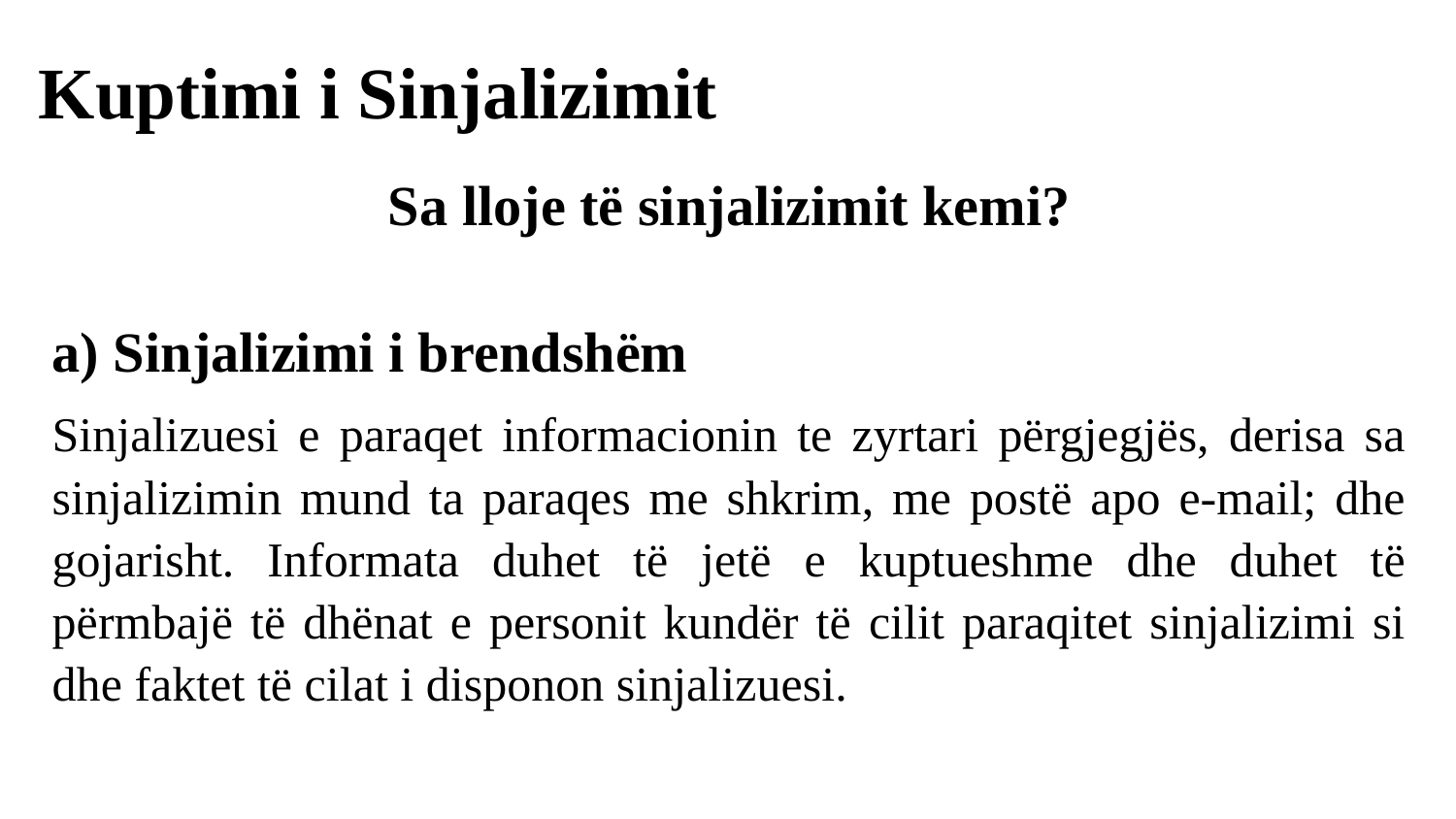

# Kuptimi i Sinjalizimit
Sa lloje të sinjalizimit kemi?

a) Sinjalizimi i brendshëm
Sinjalizuesi e paraqet informacionin te zyrtari përgjegjës, derisa sa sinjalizimin mund ta paraqes me shkrim, me postë apo e-mail; dhe gojarisht. Informata duhet të jetë e kuptueshme dhe duhet të përmbajë të dhënat e personit kundër të cilit paraqitet sinjalizimi si dhe faktet të cilat i disponon sinjalizuesi.